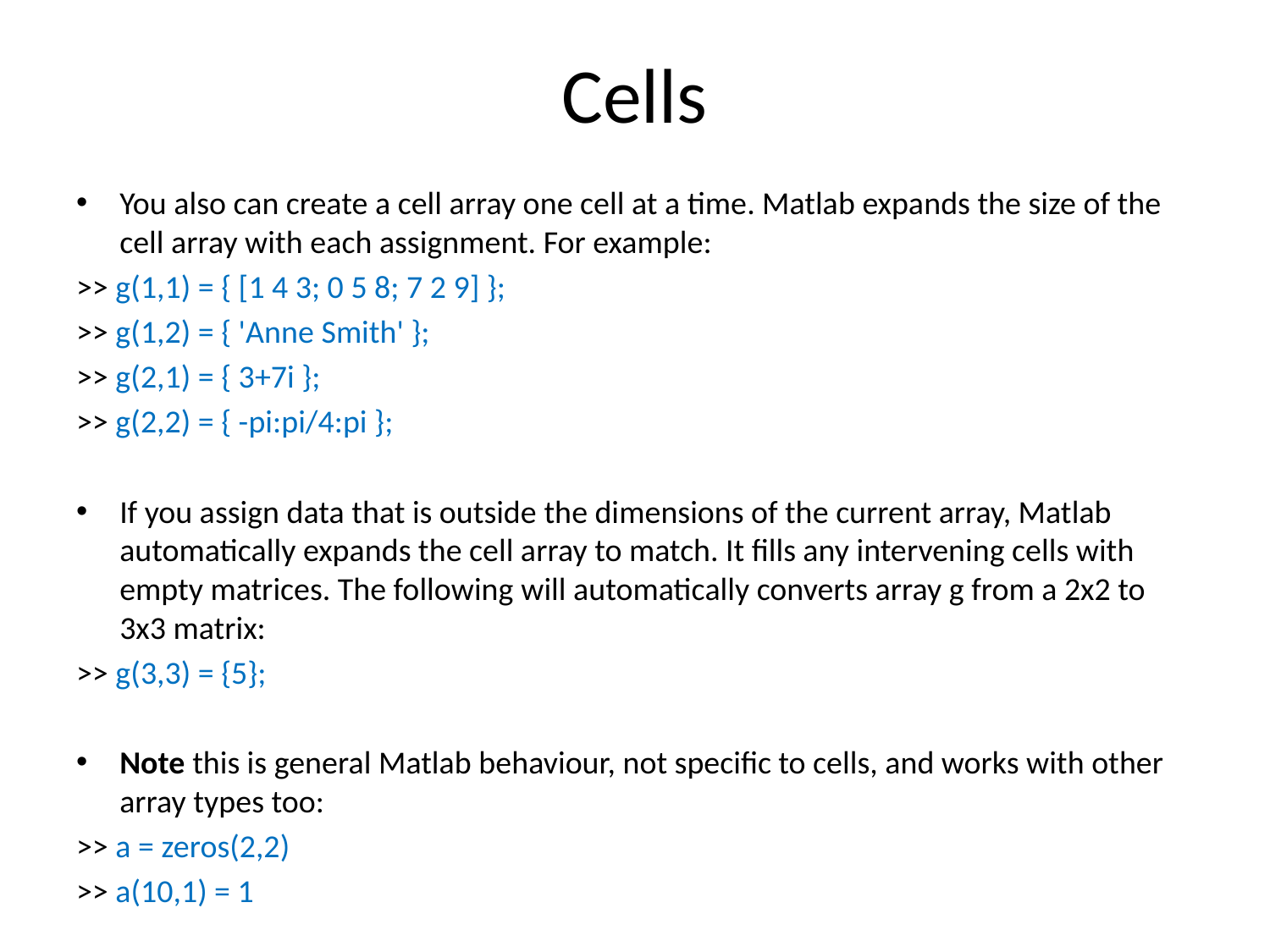

# Cells
You also can create a cell array one cell at a time. Matlab expands the size of the cell array with each assignment. For example:
>> g(1,1) = { [1 4 3; 0 5 8; 7 2 9] };
>> g(1,2) = { 'Anne Smith' };
>> g(2,1) = { 3+7i };
>> g(2,2) = { -pi:pi/4:pi };

If you assign data that is outside the dimensions of the current array, Matlab automatically expands the cell array to match. It fills any intervening cells with empty matrices. The following will automatically converts array g from a 2x2 to 3x3 matrix:
>> g(3,3) = {5};

Note this is general Matlab behaviour, not specific to cells, and works with other array types too:
>> a = zeros(2,2)
>> a(10,1) = 1